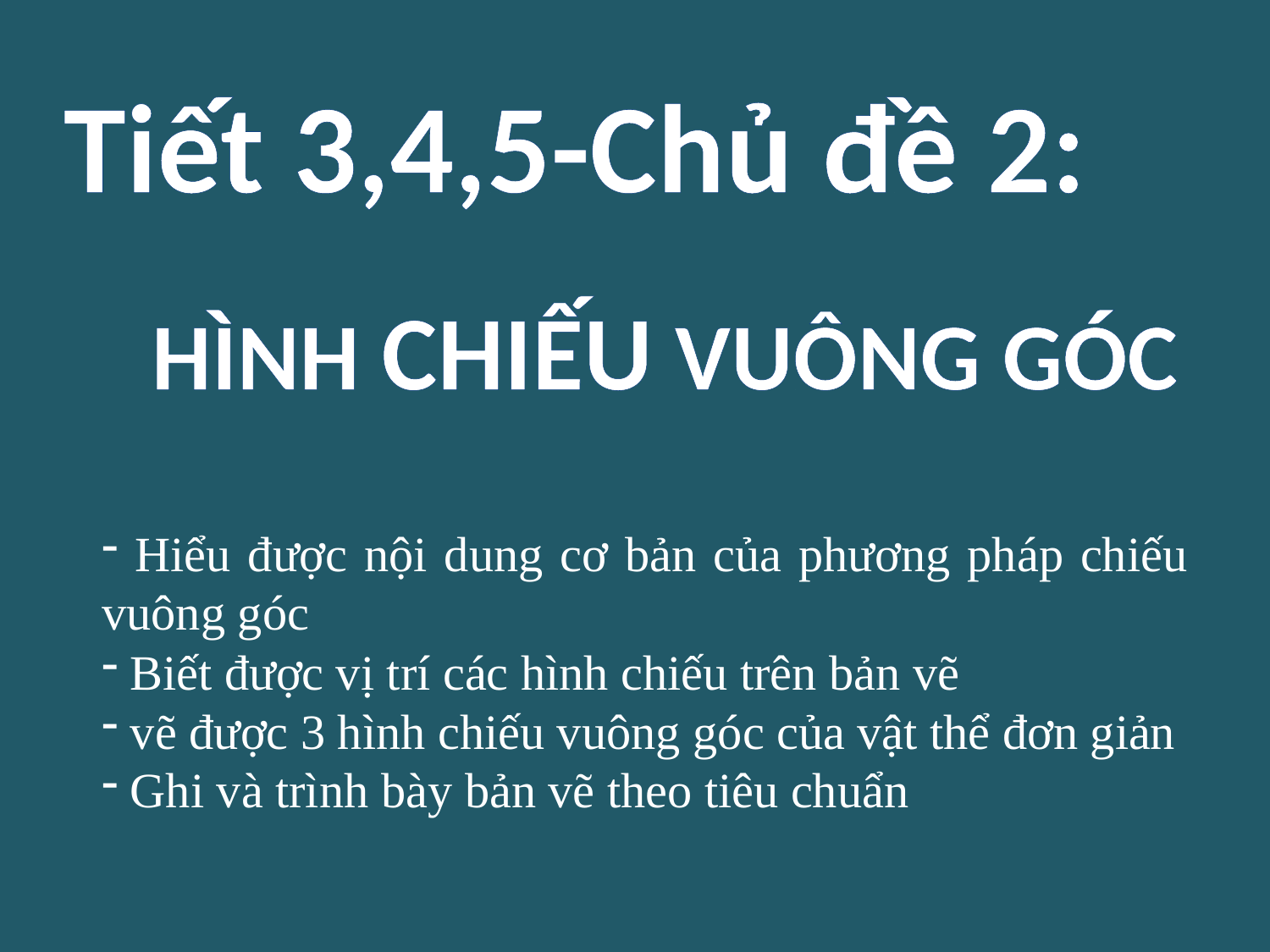

Tiết 3,4,5-Chủ đề 2:
HÌNH CHIẾU VUÔNG GÓC
 Hiểu được nội dung cơ bản của phương pháp chiếu vuông góc
 Biết được vị trí các hình chiếu trên bản vẽ
 vẽ được 3 hình chiếu vuông góc của vật thể đơn giản
 Ghi và trình bày bản vẽ theo tiêu chuẩn